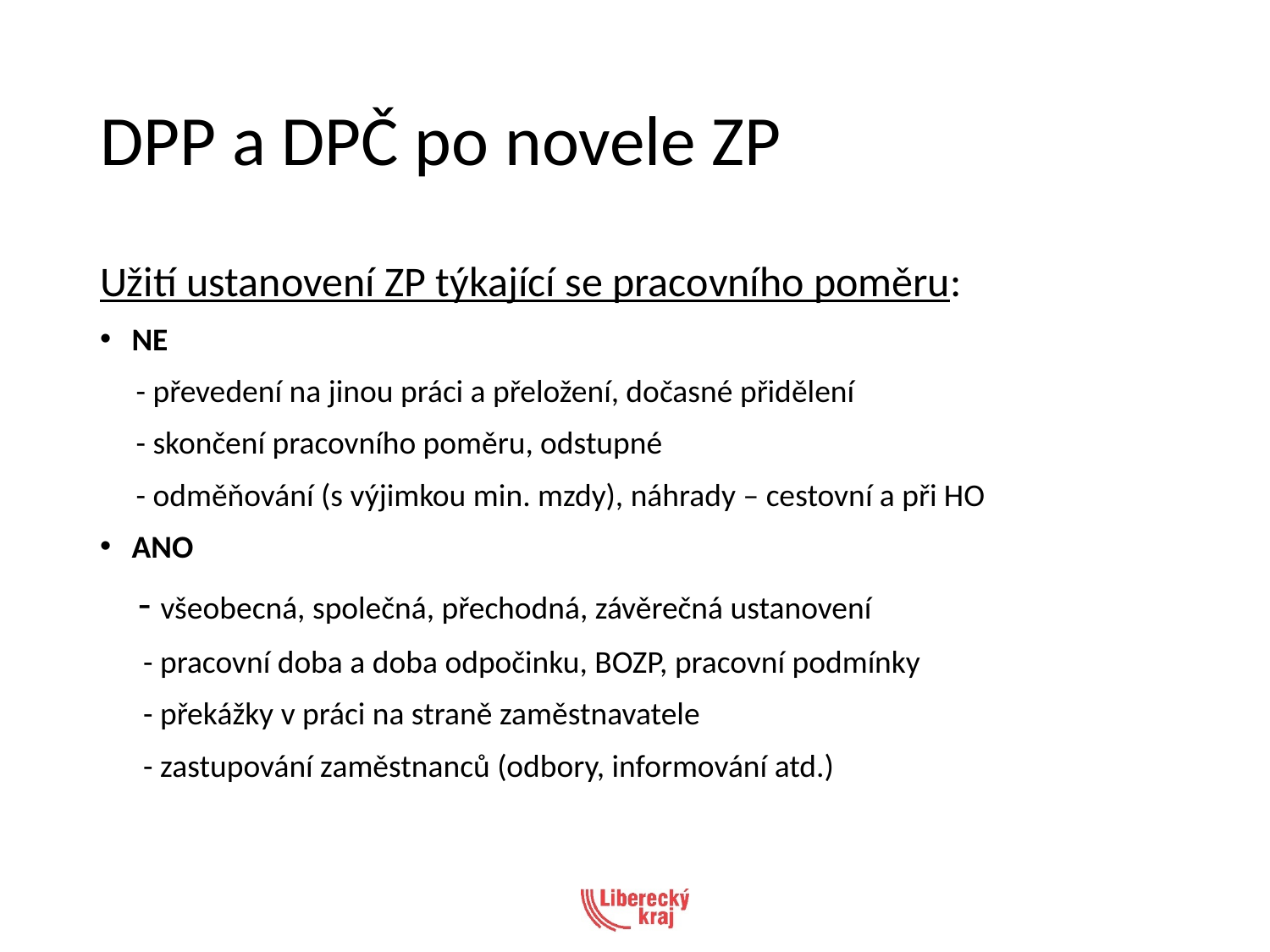

# DPP a DPČ po novele ZP
Užití ustanovení ZP týkající se pracovního poměru:
NE
     - převedení na jinou práci a přeložení, dočasné přidělení
     - skončení pracovního poměru, odstupné
     - odměňování (s výjimkou min. mzdy), náhrady – cestovní a při HO
ANO
    - všeobecná, společná, přechodná, závěrečná ustanovení
      - pracovní doba a doba odpočinku, BOZP, pracovní podmínky
      - překážky v práci na straně zaměstnavatele
      - zastupování zaměstnanců (odbory, informování atd.)